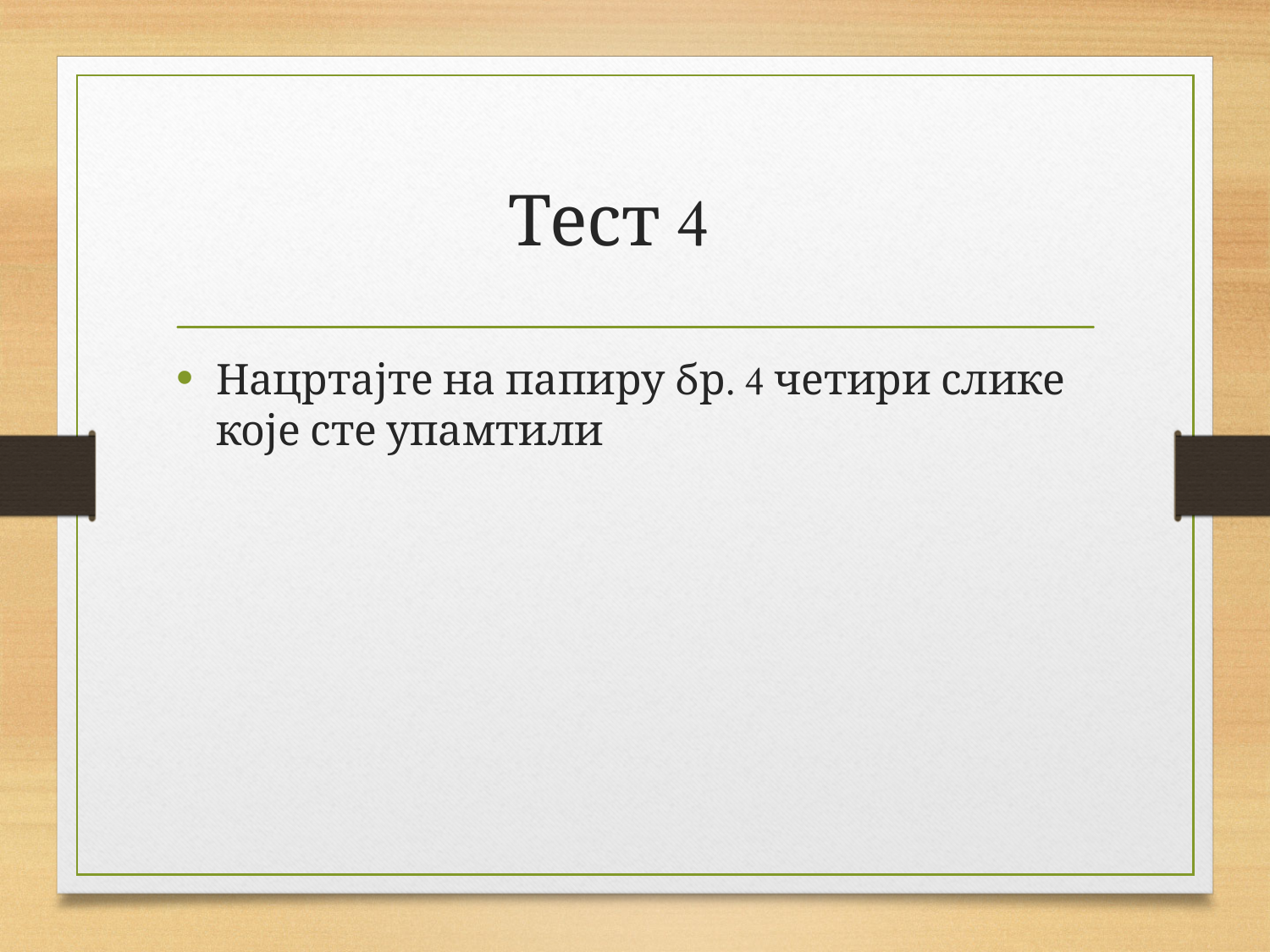

# Тест 4
Нацртајте на папиру бр. 4 четири слике које сте упамтили